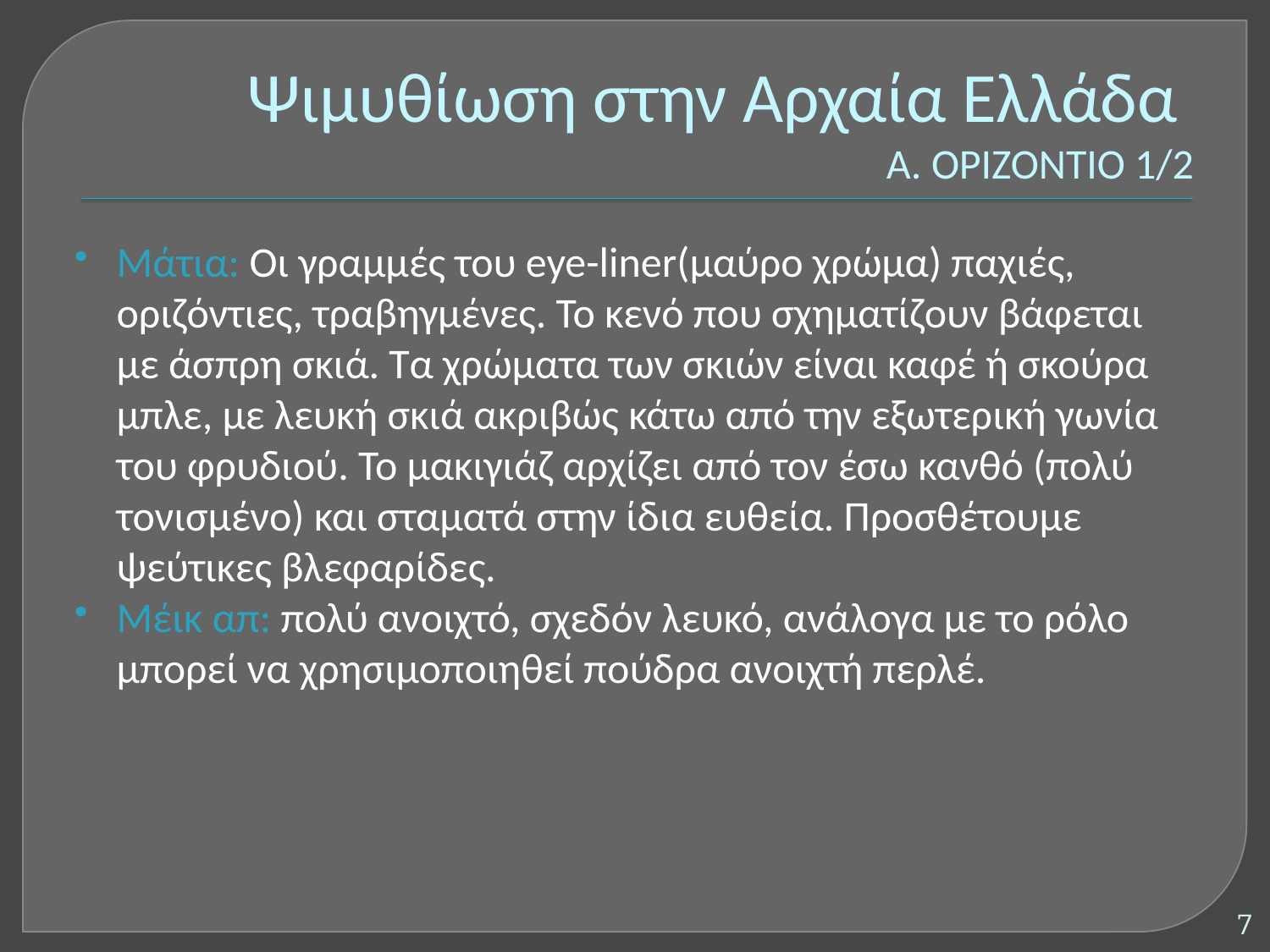

# Ψιμυθίωση στην Αρχαία Ελλάδα Α. ΟΡΙΖΟΝΤΙΟ 1/2
Μάτια: Οι γραμμές του eye-liner(μαύρο χρώμα) παχιές, οριζόντιες, τραβηγμένες. Το κενό που σχηματίζουν βάφεται με άσπρη σκιά. Τα χρώματα των σκιών είναι καφέ ή σκούρα μπλε, με λευκή σκιά ακριβώς κάτω από την εξωτερική γωνία του φρυδιού. Το μακιγιάζ αρχίζει από τον έσω κανθό (πολύ τονισμένο) και σταματά στην ίδια ευθεία. Προσθέτουμε ψεύτικες βλεφαρίδες.
Μέικ απ: πολύ ανοιχτό, σχεδόν λευκό, ανάλογα με το ρόλο μπορεί να χρησιμοποιηθεί πούδρα ανοιχτή περλέ.
7